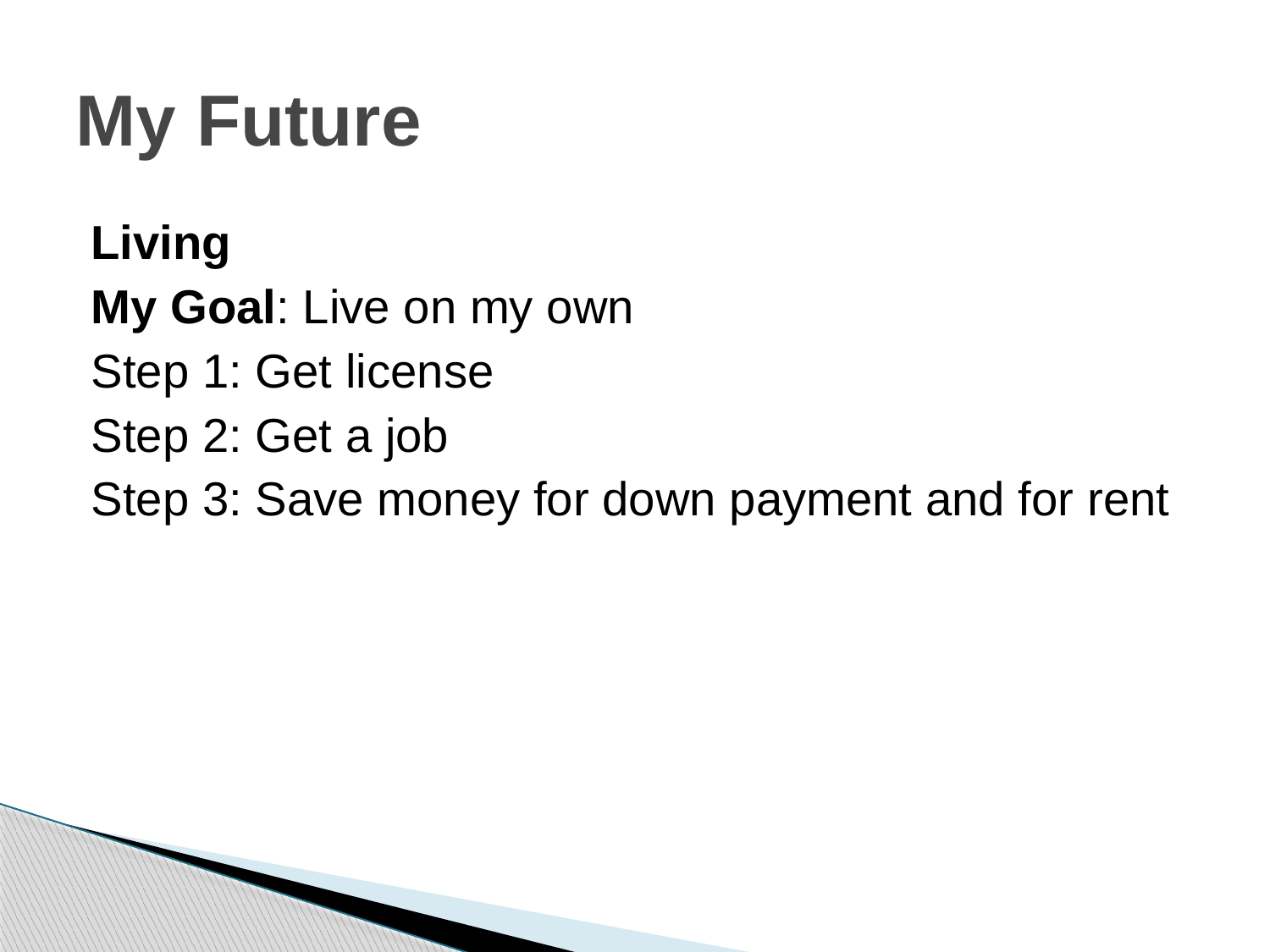

# My Future
Living
My Goal: Live on my own
Step 1: Get license
Step 2: Get a job
Step 3: Save money for down payment and for rent